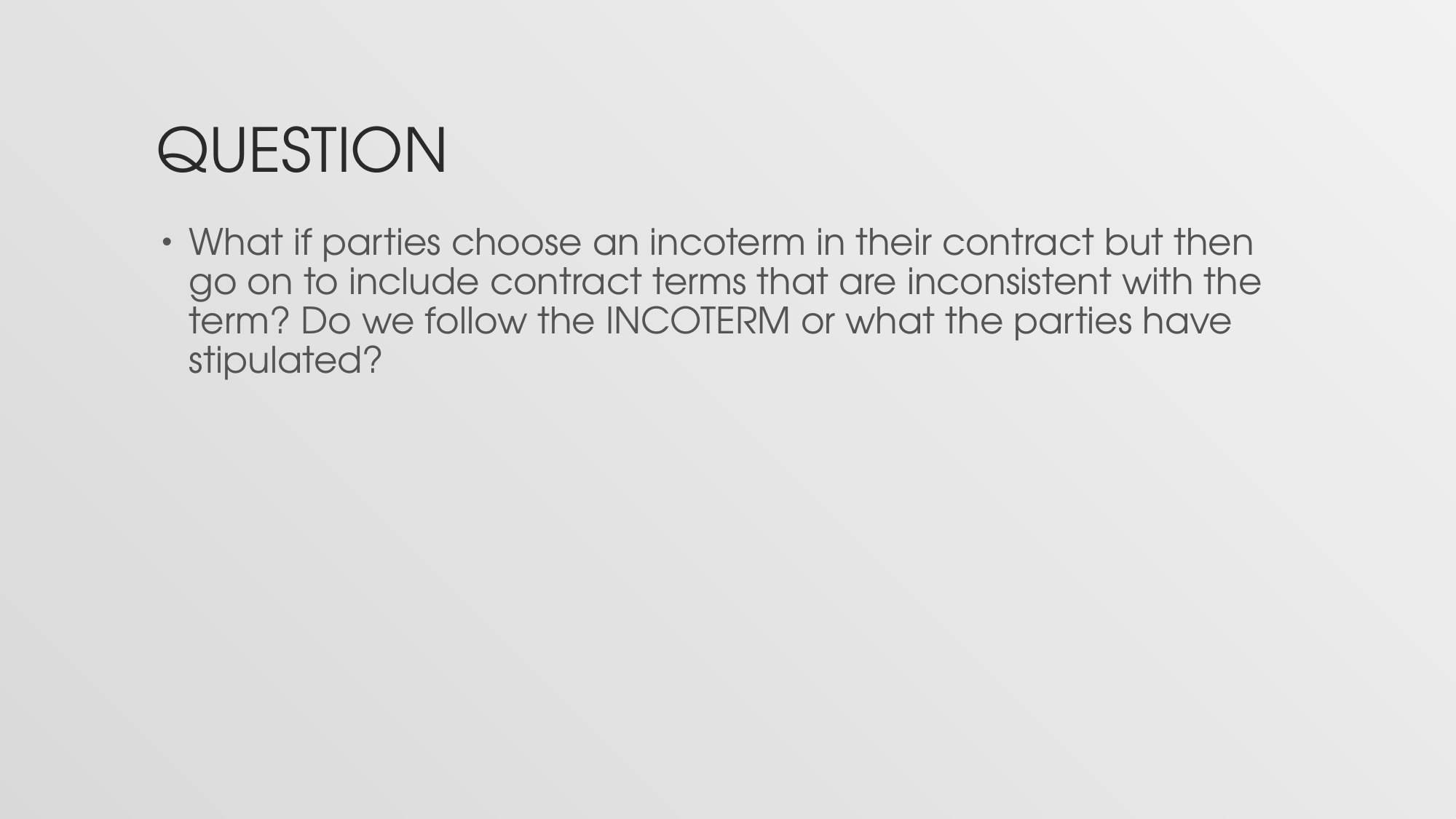

# Question
What if parties choose an incoterm in their contract but then go on to include contract terms that are inconsistent with the term? Do we follow the INCOTERM or what the parties have stipulated?